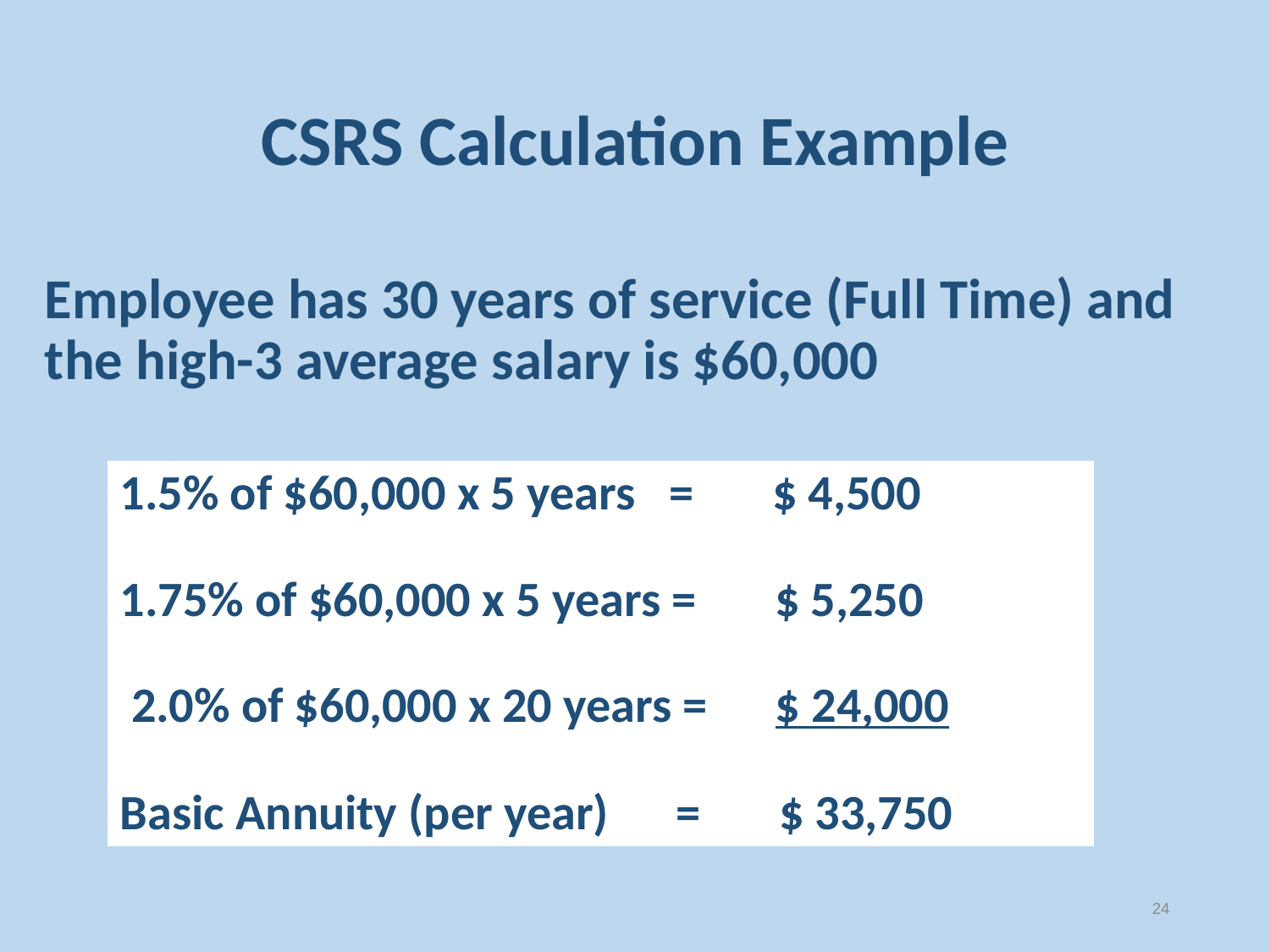

# CSRS Calculation Example

Employee has 30 years of service (Full Time) and the high-3 average salary is $60,000

1.5% of $60,000 x 5 years   =       $ 4,500

1.75% of $60,000 x 5 years =       $ 5,250

 2.0% of $60,000 x 20 years =      $ 24,000

Basic Annuity (per year)      =       $ 33,750
24